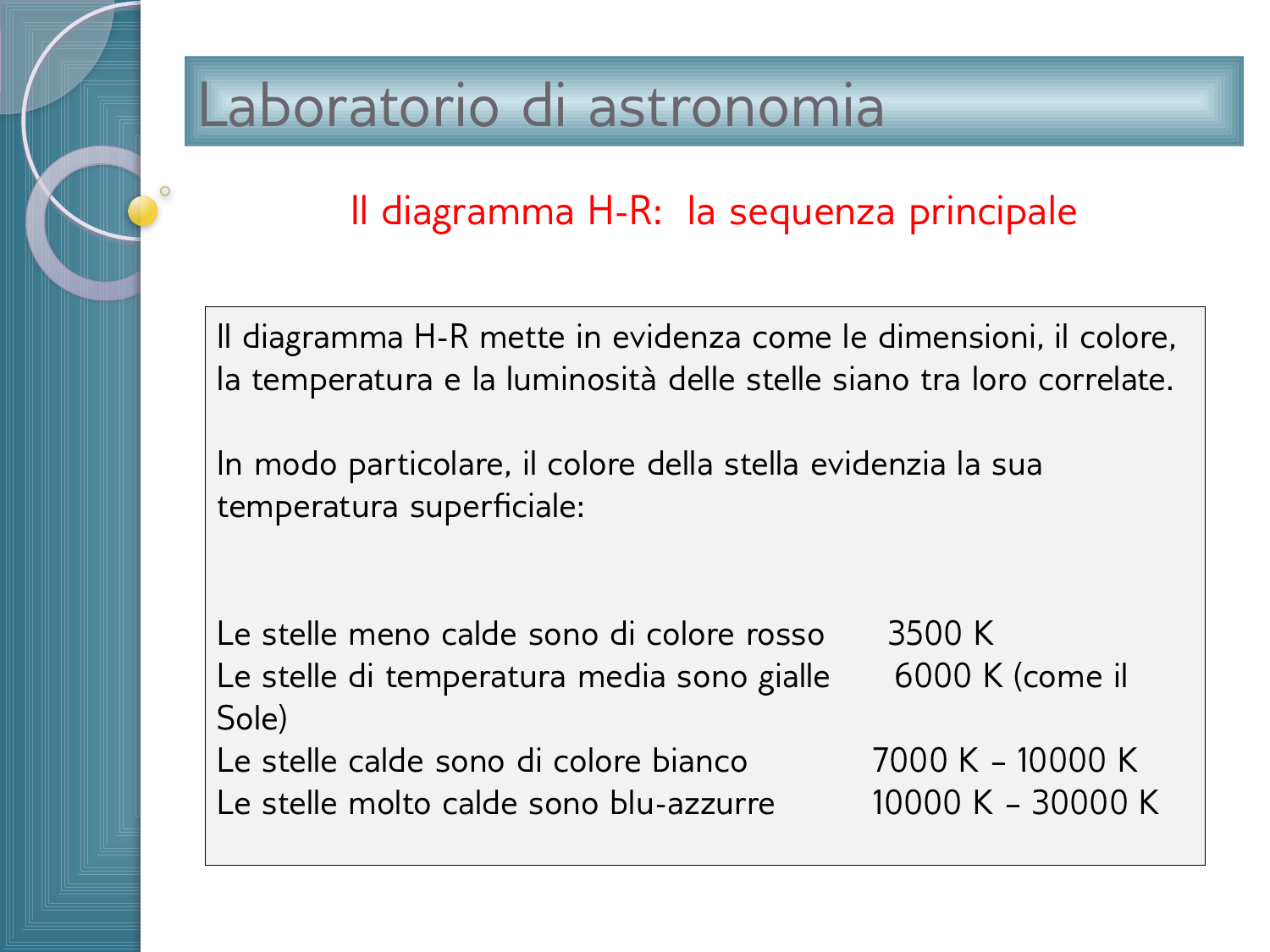

# Laboratorio di astronomia
Il diagramma H-R:  la sequenza principale
Il diagramma H-R mette in evidenza come le dimensioni, il colore, la temperatura e la luminosità delle stelle siano tra loro correlate.
In modo particolare, il colore della stella evidenzia la sua temperatura superficiale:

Le stelle meno calde sono di colore rosso      3500 K
Le stelle di temperatura media sono gialle      6000 K (come il Sole)
Le stelle calde sono di colore bianco	  7000 K – 10000 K
Le stelle molto calde sono blu-azzurre	  10000 K – 30000 K